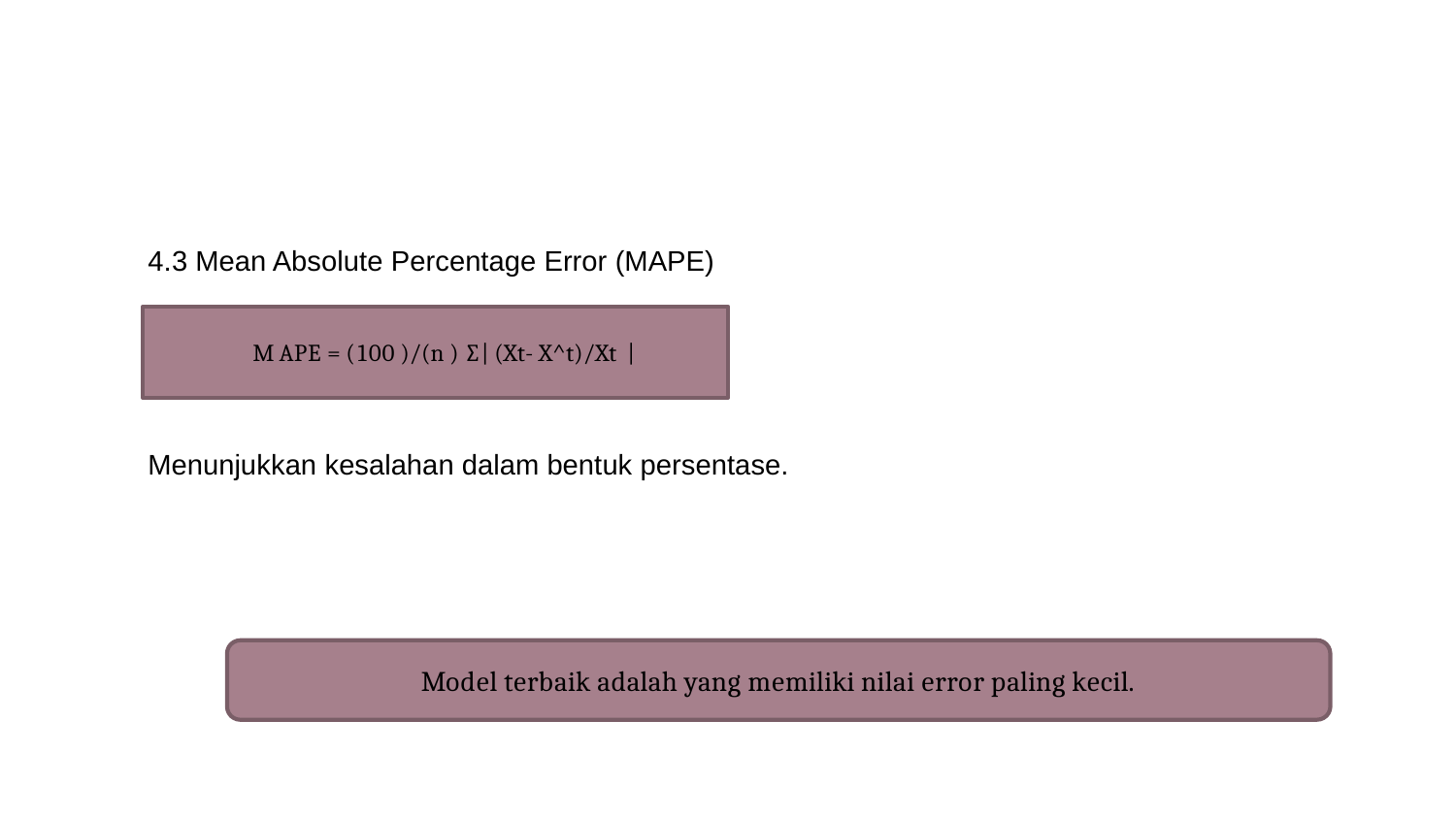

#
4.3 Mean Absolute Percentage Error (MAPE)

Menunjukkan kesalahan dalam bentuk persentase.
M APE = (100 )/(n ) ∑| (Xt- X^t)/Xt  |
Model terbaik adalah yang memiliki nilai error paling kecil.